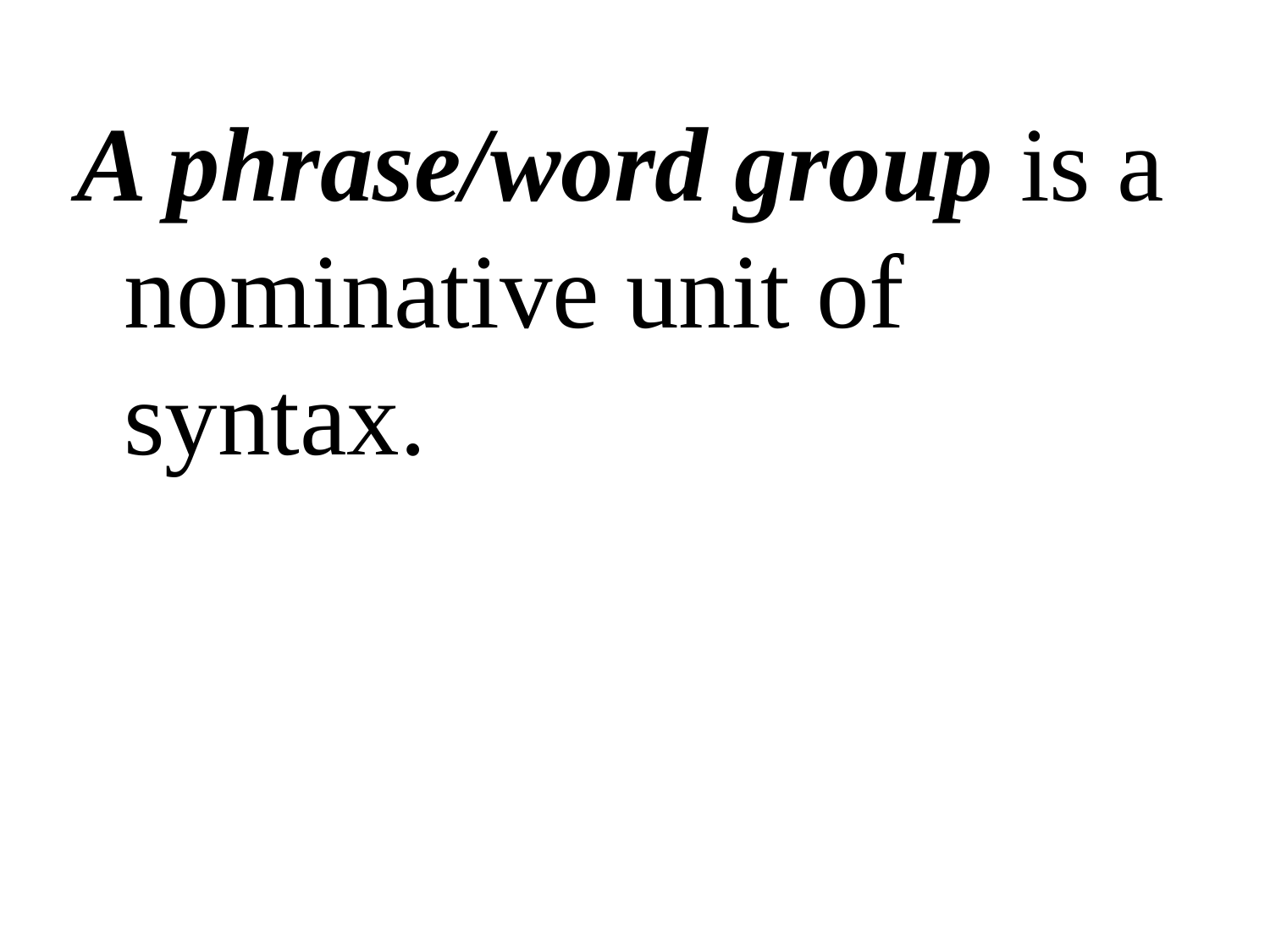

A phrase/word group is a nominative unit of syntax.